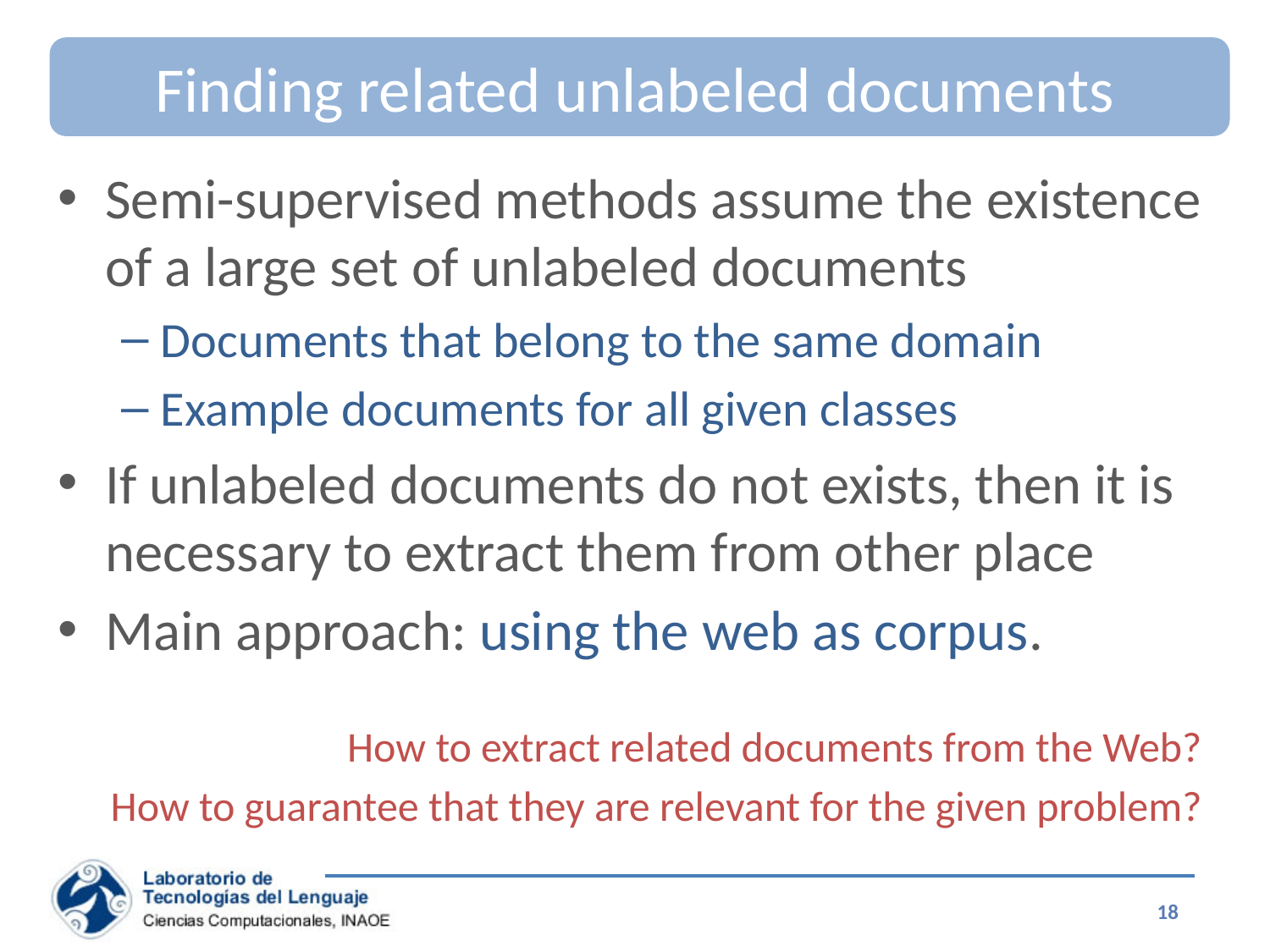

# Finding related unlabeled documents
Semi-supervised methods assume the existence of a large set of unlabeled documents
Documents that belong to the same domain
Example documents for all given classes
If unlabeled documents do not exists, then it is necessary to extract them from other place
Main approach: using the web as corpus.

How to extract related documents from the Web?
How to guarantee that they are relevant for the given problem?

18
Special Topics on Information Retrieval